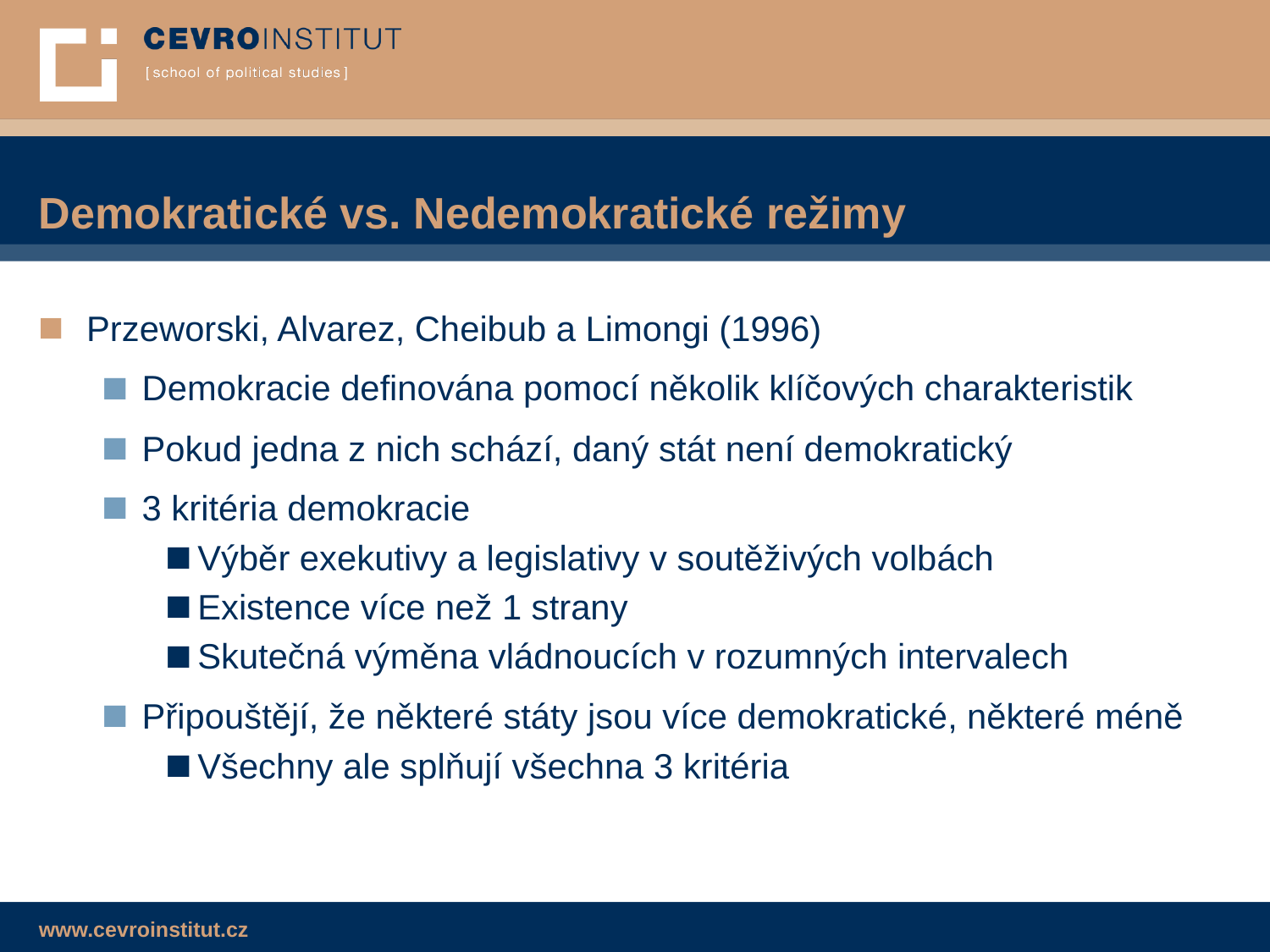

Demokratické vs. Nedemokratické režimy
Przeworski, Alvarez, Cheibub a Limongi (1996)
Demokracie definována pomocí několik klíčových charakteristik
Pokud jedna z nich schází, daný stát není demokratický
3 kritéria demokracie
Výběr exekutivy a legislativy v soutěživých volbách
Existence více než 1 strany
Skutečná výměna vládnoucích v rozumných intervalech
Připouštějí, že některé státy jsou více demokratické, některé méně
Všechny ale splňují všechna 3 kritéria